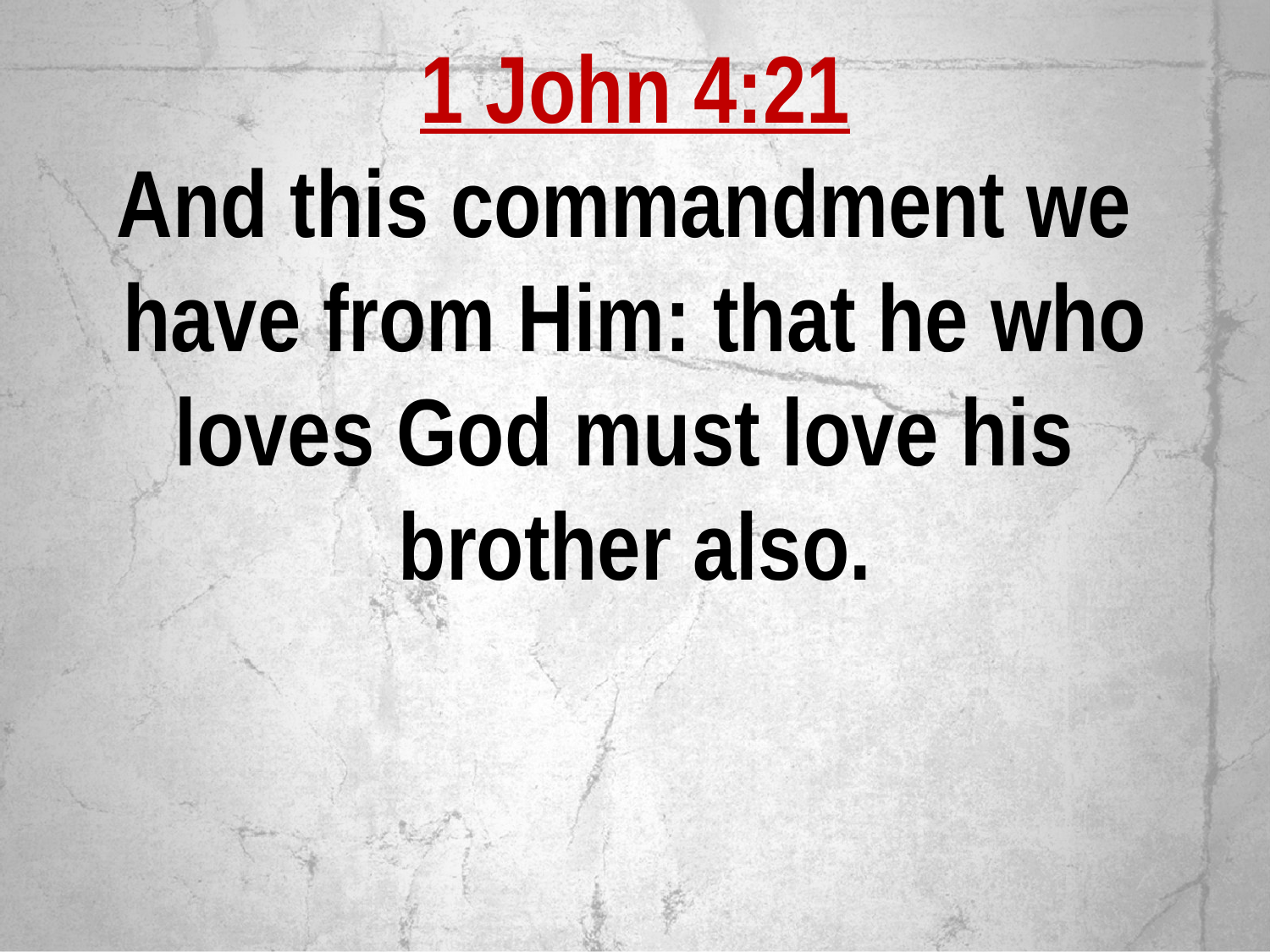

1 John 4:21
And this commandment we
have from Him: that he who loves God must love his
brother also.